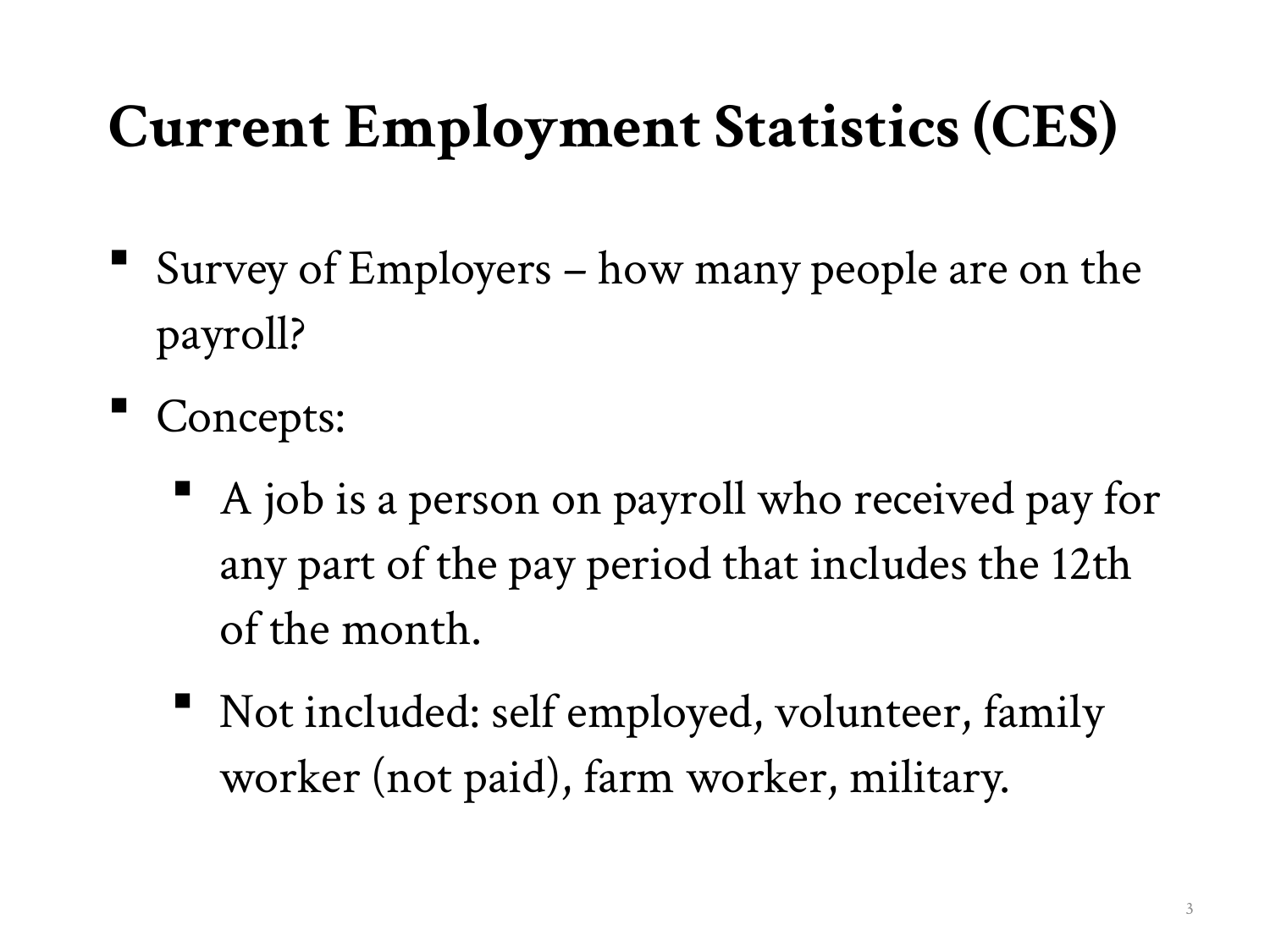

# Current Employment Statistics (CES)
Survey of Employers – how many people are on the payroll?
Concepts:
A job is a person on payroll who received pay for any part of the pay period that includes the 12th of the month.
Not included: self employed, volunteer, family worker (not paid), farm worker, military.
3